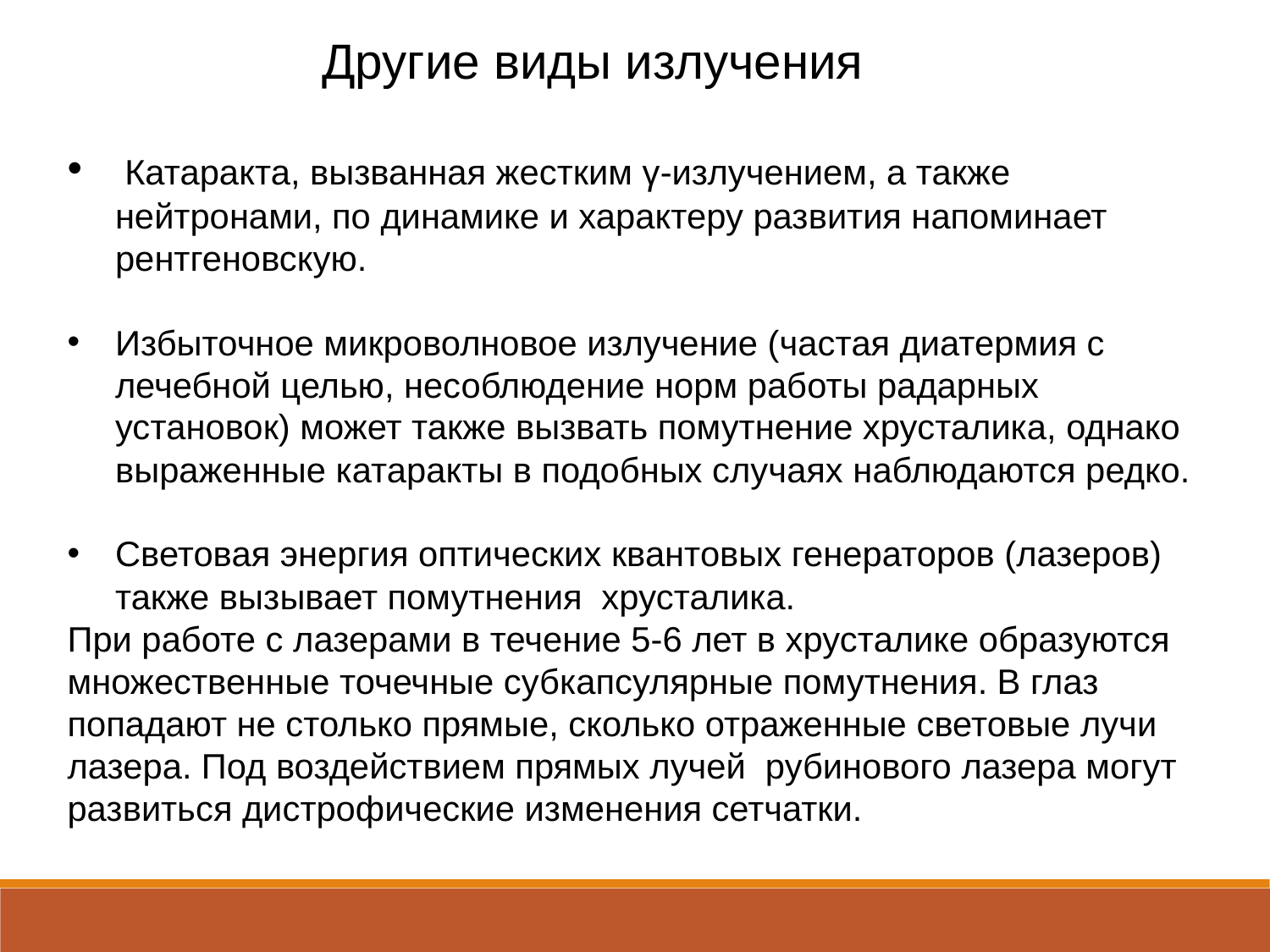

Другие виды излучения
 Катаракта, вызванная жестким γ-излучением, а также нейтронами, по динамике и характеру развития напоминает рентгеновскую.

Избыточное микроволновое излучение (частая диатермия с лечебной целью, несоблюдение норм работы радарных установок) может также вызвать помутнение хрусталика, однако выраженные катаракты в подобных случаях наблюдаются редко.

Световая энергия оптических квантовых генераторов (лазеров) также вызывает помутнения  хрусталика.
При работе с лазерами в течение 5-6 лет в хрусталике образуются множественные точечные субкапсулярные помутнения. В глаз попадают не столько прямые, сколько отраженные световые лучи лазера. Под воздействием прямых лучей  рубинового лазера могут развиться дистрофические изменения сетчатки.